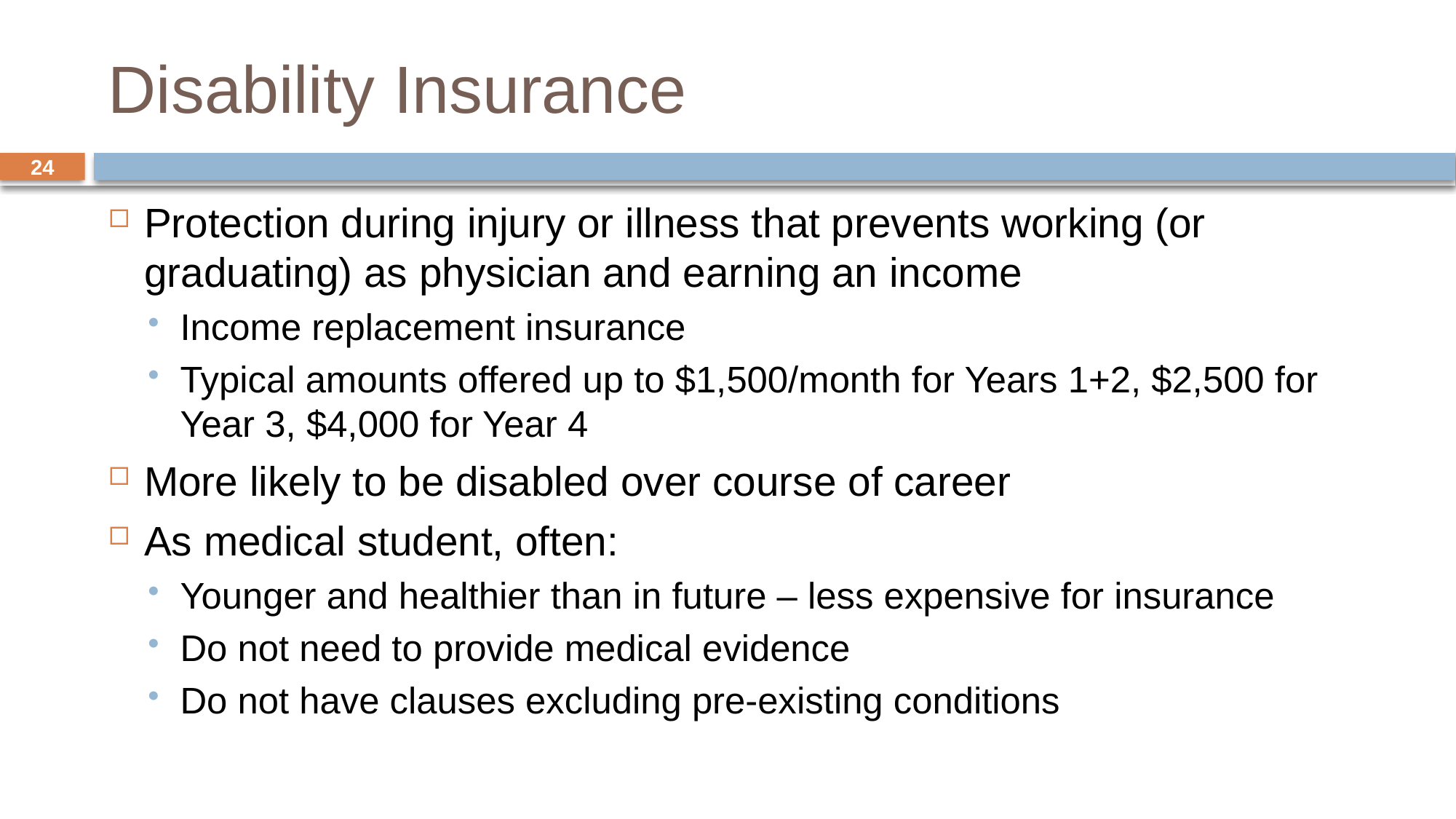

# Disability Insurance
24
Protection during injury or illness that prevents working (or graduating) as physician and earning an income
Income replacement insurance
Typical amounts offered up to $1,500/month for Years 1+2, $2,500 for Year 3, $4,000 for Year 4
More likely to be disabled over course of career
As medical student, often:
Younger and healthier than in future – less expensive for insurance
Do not need to provide medical evidence
Do not have clauses excluding pre-existing conditions